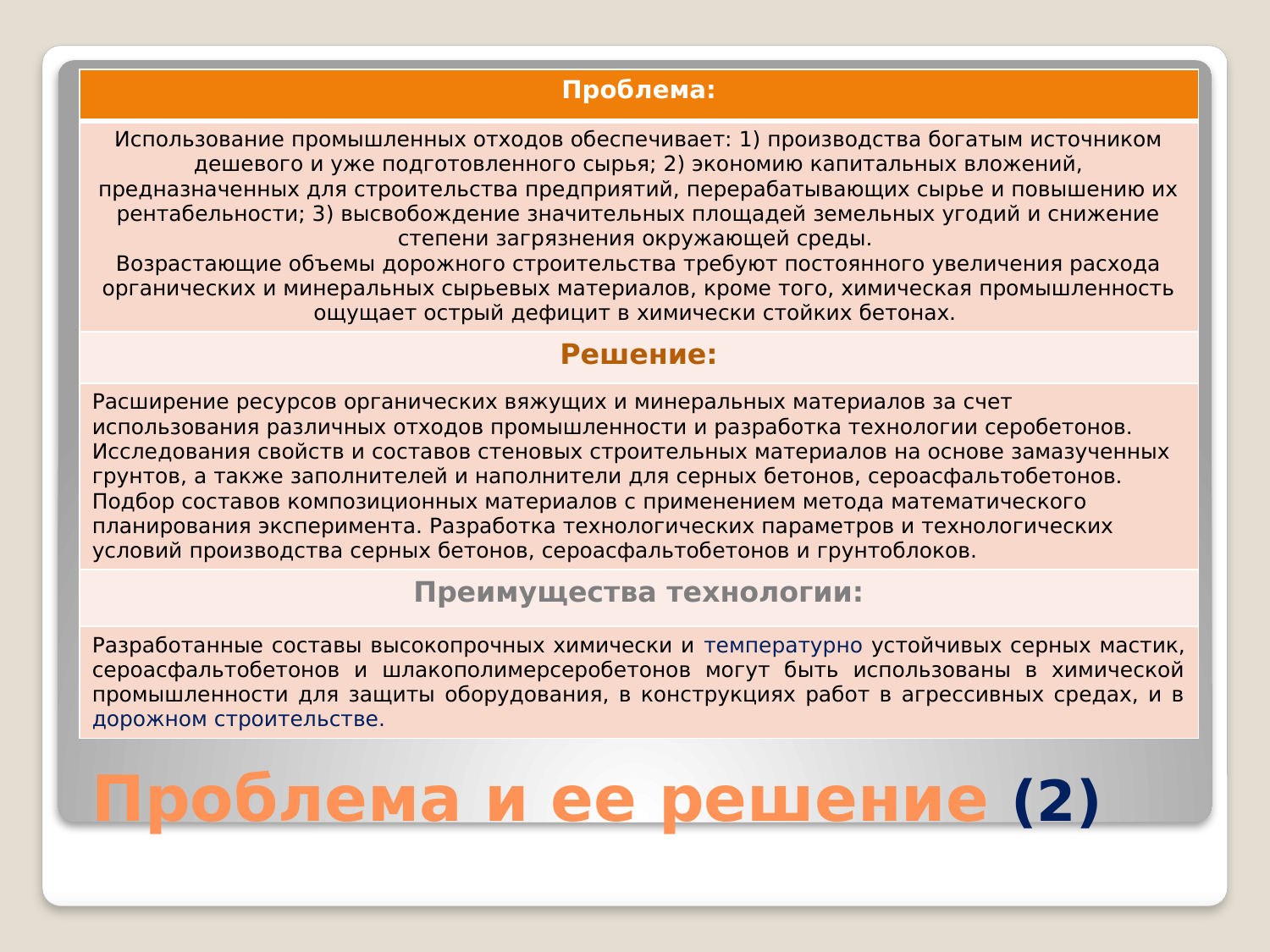

| Проблема: |
| --- |
| Использование промышленных отходов обеспечивает: 1) производства богатым источником дешевого и уже подготовленного сырья; 2) экономию капитальных вложений, предназначенных для строительства предприятий, перерабатывающих сырье и повышению их рентабельности; 3) высвобождение значительных площадей земельных угодий и снижение степени загрязнения окружающей среды. Возрастающие объемы дорожного строительства требуют постоянного увеличения расхода органических и минеральных сырьевых материалов, кроме того, химическая промышленность ощущает острый дефицит в химически стойких бетонах. |
| Решение: |
| Расширение ресурсов органических вяжущих и минеральных материалов за счет использования различных отходов промышленности и разработка технологии серобетонов. Исследования свойств и составов стеновых строительных материалов на основе замазученных грунтов, а также заполнителей и наполнители для серных бетонов, сероасфальтобетонов. Подбор составов композиционных материалов с применением метода математического планирования эксперимента. Разработка технологических параметров и технологических условий производства серных бетонов, сероасфальтобетонов и грунтоблоков. |
| Преимущества технологии: |
| Разработанные составы высокопрочных химически и температурно устойчивых серных мастик, сероасфальтобетонов и шлакополимерсеробетонов могут быть использованы в химической промышленности для защиты оборудования, в конструкциях работ в агрессивных средах, и в дорожном строительстве. |
# Проблема и ее решение (2)